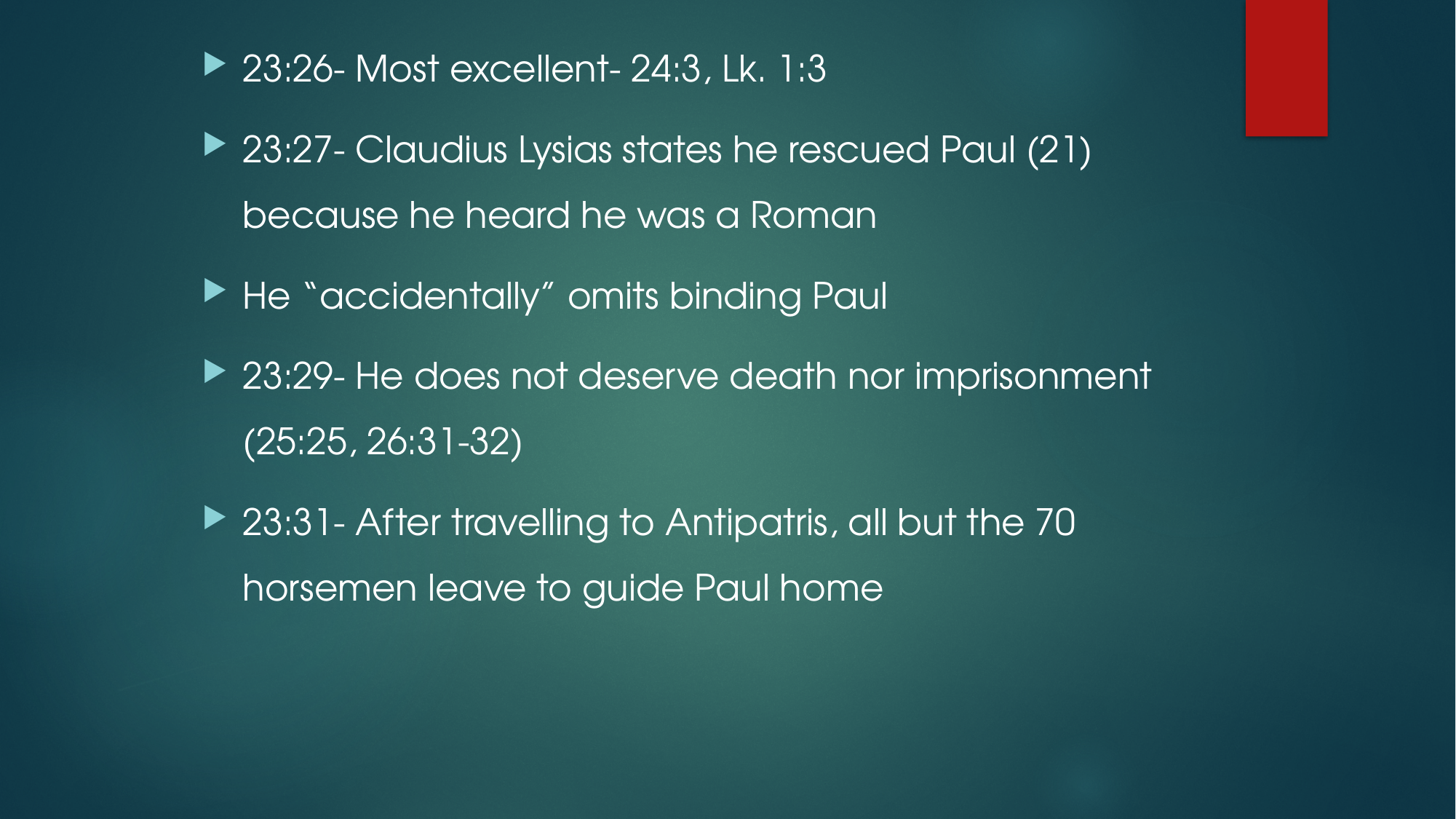

23:26- Most excellent- 24:3, Lk. 1:3
23:27- Claudius Lysias states he rescued Paul (21) because he heard he was a Roman
He “accidentally” omits binding Paul
23:29- He does not deserve death nor imprisonment (25:25, 26:31-32)
23:31- After travelling to Antipatris, all but the 70 horsemen leave to guide Paul home